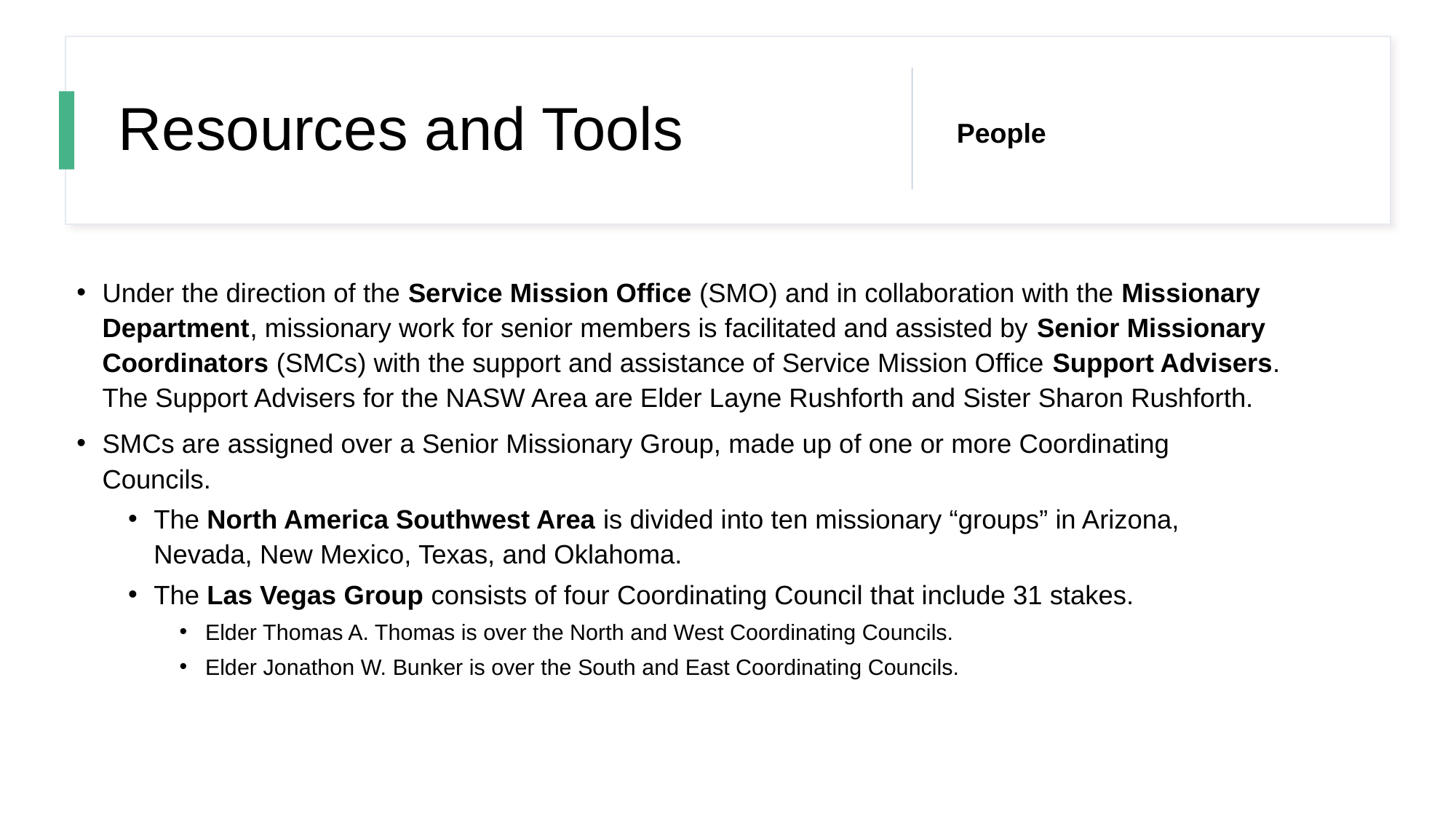

# Resources and Tools
People

Under the direction of the Service Mission Office (SMO) and in collaboration with the Missionary Department, missionary work for senior members is facilitated and assisted by Senior Missionary Coordinators (SMCs) with the support and assistance of Service Mission Office Support Advisers. The Support Advisers for the NASW Area are Elder Layne Rushforth and Sister Sharon Rushforth.
SMCs are assigned over a Senior Missionary Group, made up of one or more Coordinating Councils.
The North America Southwest Area is divided into ten missionary “groups” in Arizona, Nevada, New Mexico, Texas, and Oklahoma.
The Las Vegas Group consists of four Coordinating Council that include 31 stakes.
Elder Thomas A. Thomas is over the North and West Coordinating Councils.
Elder Jonathon W. Bunker is over the South and East Coordinating Councils.